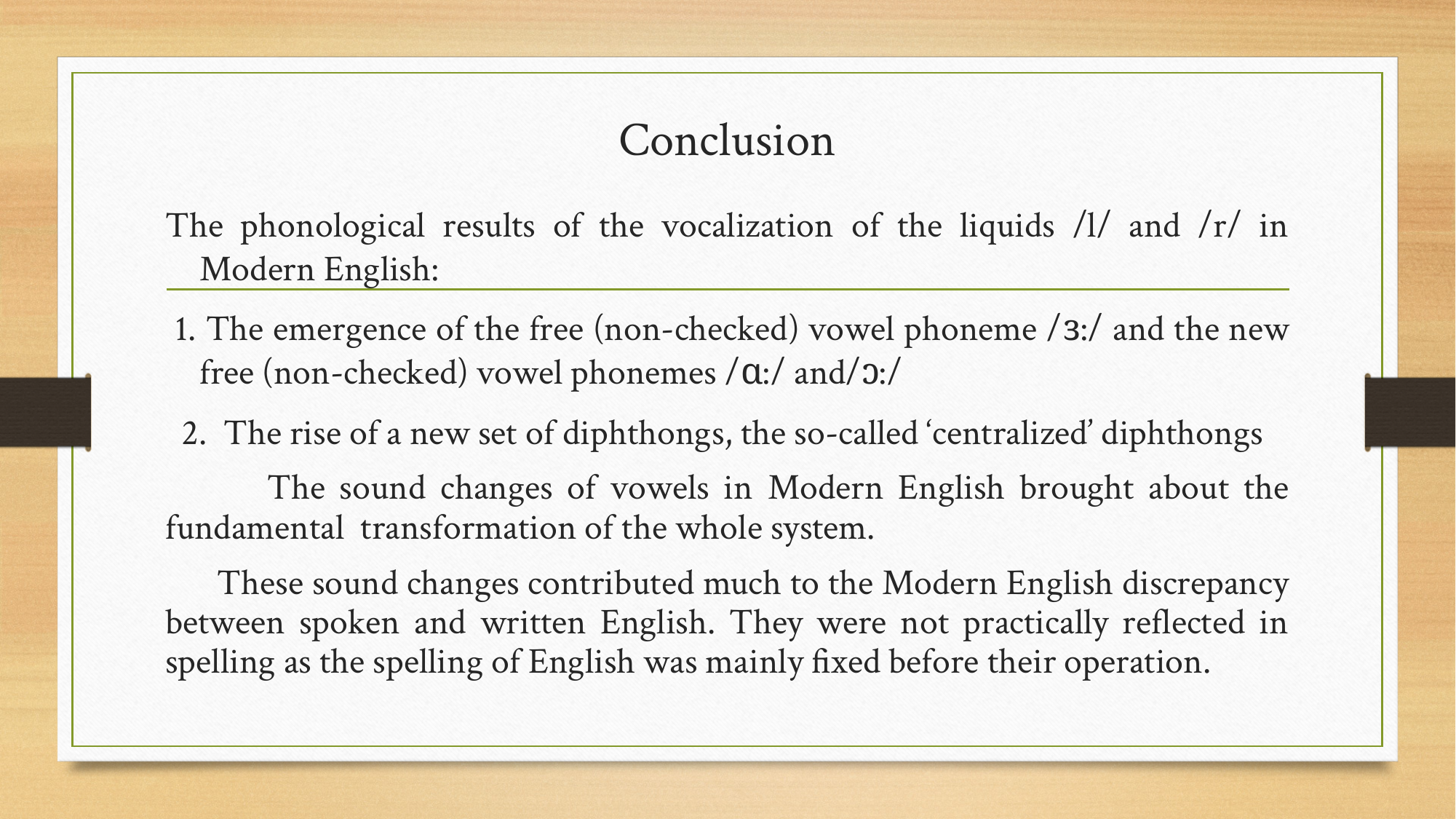

# Conclusion
The phonological results of the vocalization of the liquids /l/ and /r/ in Modern English:
 1. The emergence of the free (non-checked) vowel phoneme /ɜ:/ and the new free (non-checked) vowel phonemes /ɑ:/ and/ɔ:/
  2.  The rise of a new set of diphthongs, the so-called ‘centralized’ diphthongs
       The sound changes of vowels in Modern English brought about the fundamental  transformation of the whole system.
      These sound changes contributed much to the Modern English discrepancy between spoken and written English. They were not practically reflected in spelling as the spelling of English was mainly fixed before their operation.